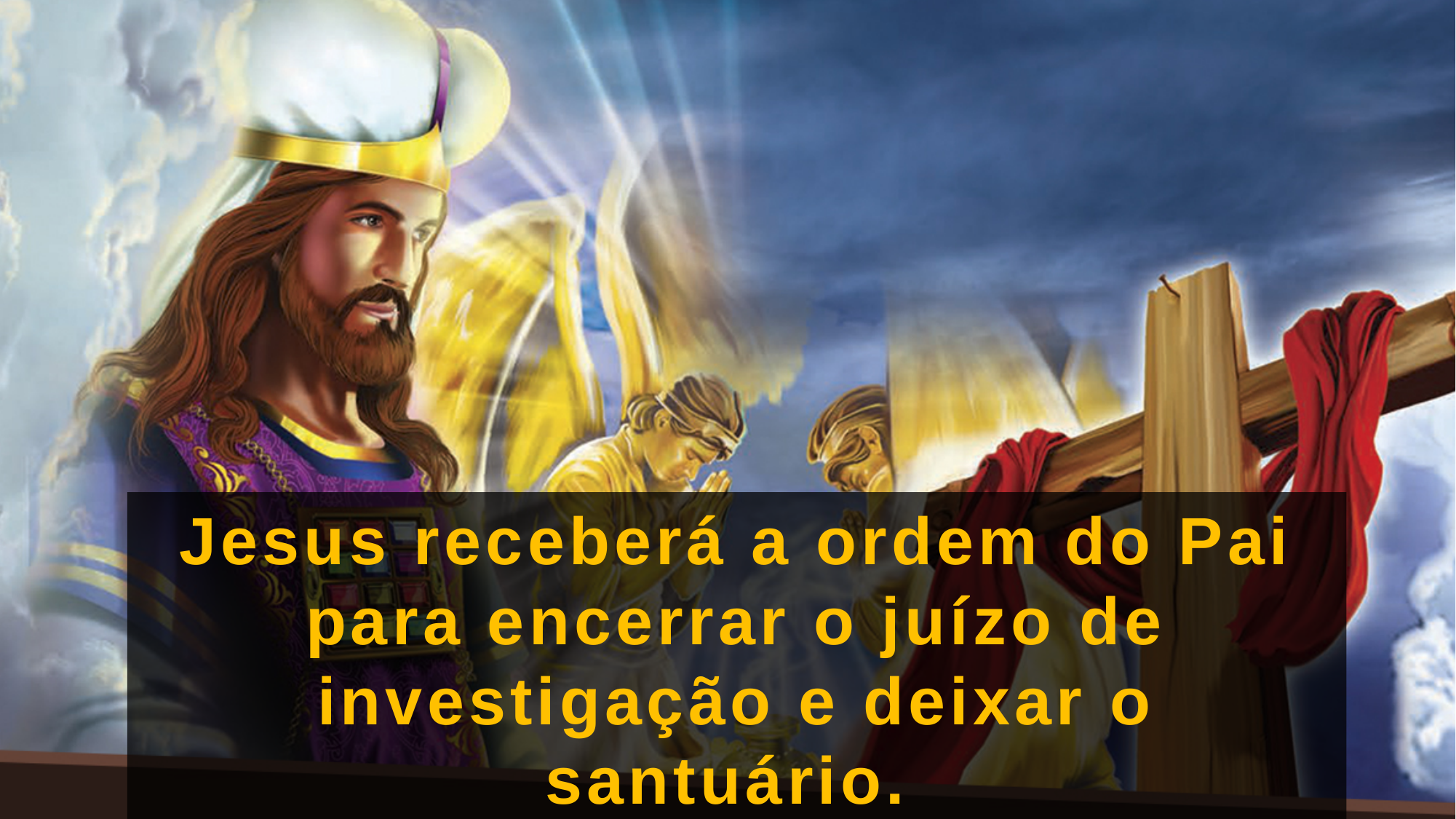

Jesus receberá a ordem do Pai para encerrar o juízo de investigação e deixar o santuário.